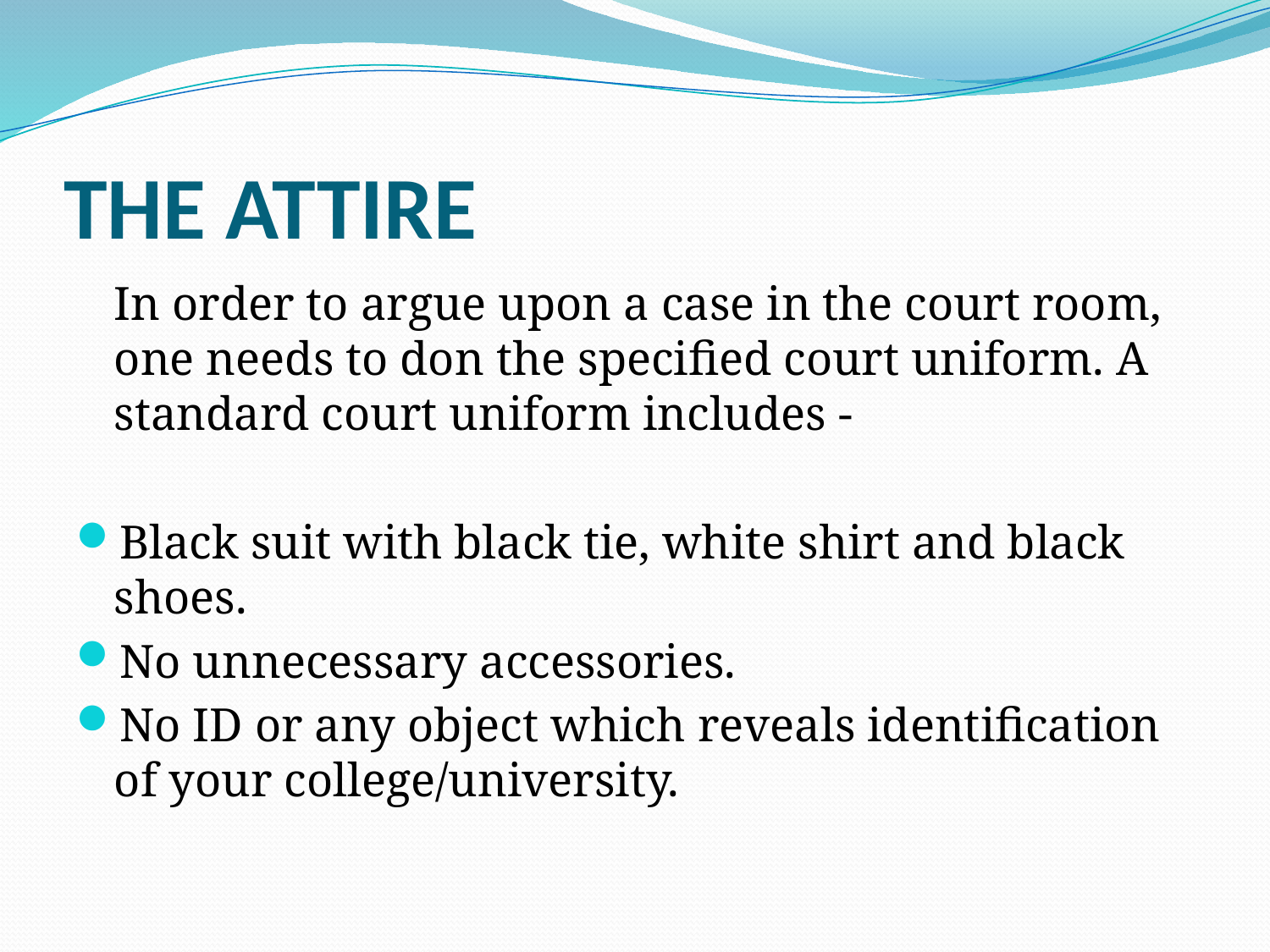

# THE ATTIRE
	In order to argue upon a case in the court room, one needs to don the specified court uniform. A standard court uniform includes -

Black suit with black tie, white shirt and black shoes.
No unnecessary accessories.
No ID or any object which reveals identification of your college/university.